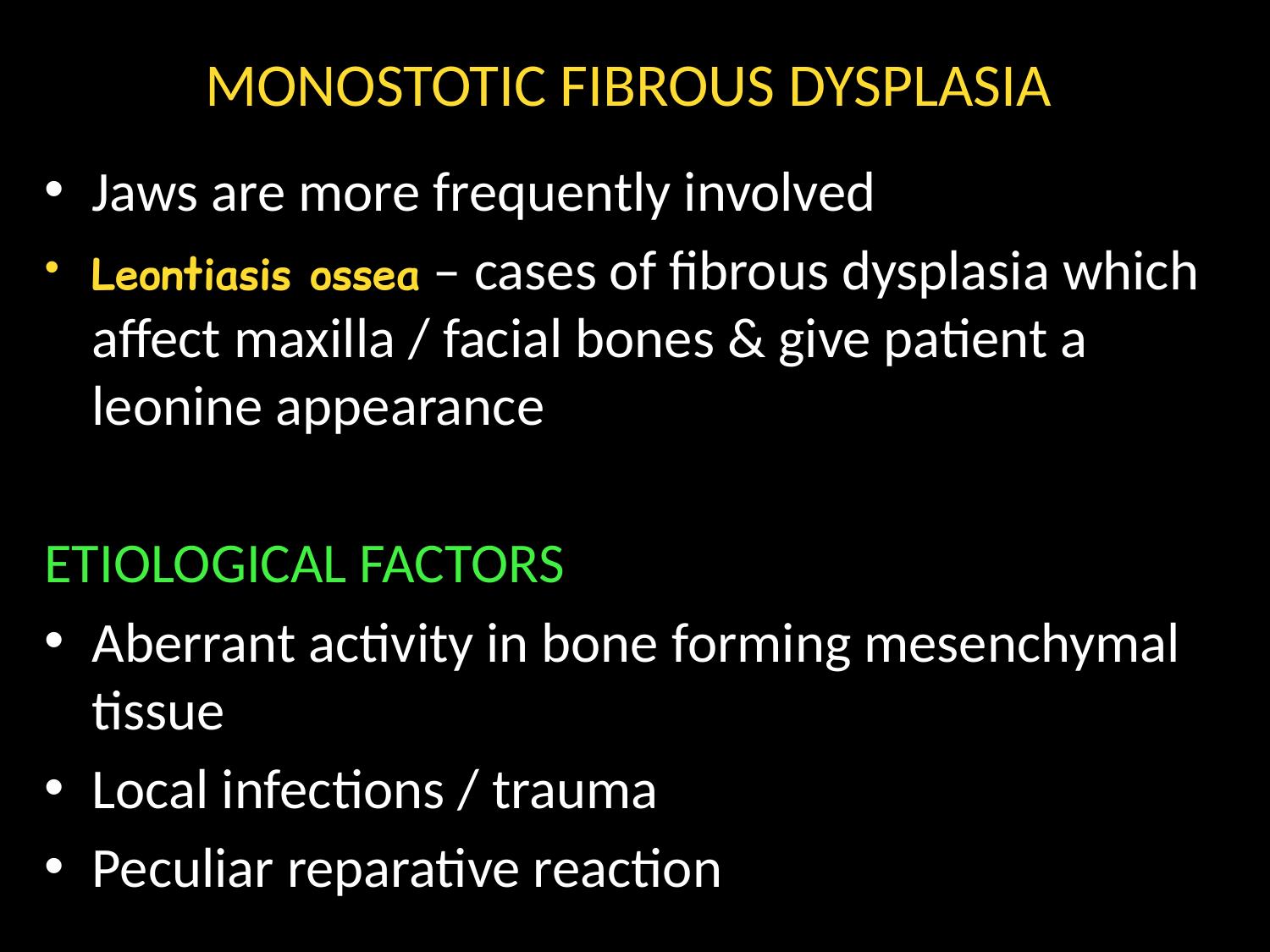

# MONOSTOTIC FIBROUS DYSPLASIA
Jaws are more frequently involved
Leontiasis ossea – cases of fibrous dysplasia which affect maxilla / facial bones & give patient a leonine appearance

ETIOLOGICAL FACTORS
Aberrant activity in bone forming mesenchymal tissue
Local infections / trauma
Peculiar reparative reaction